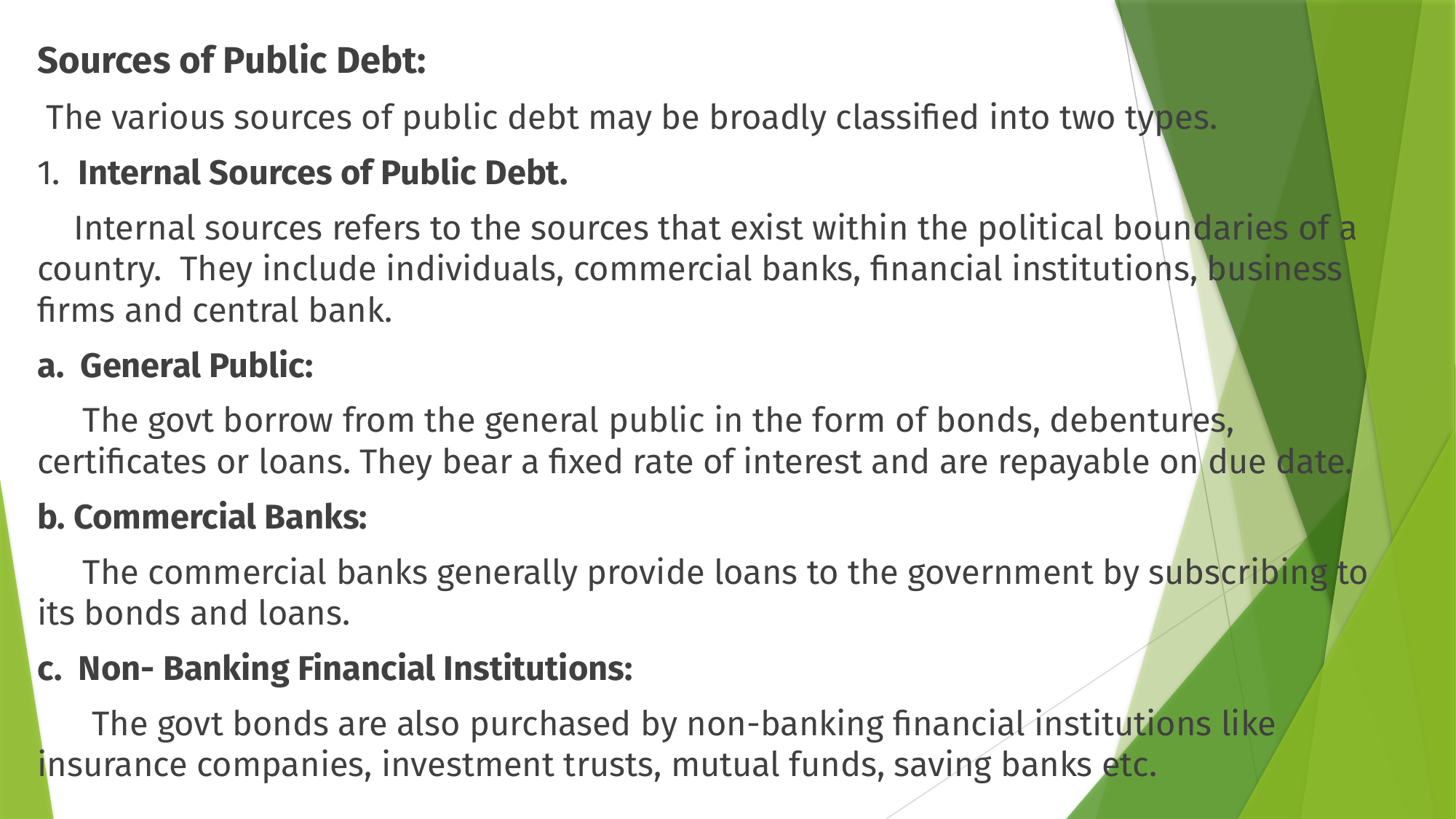

Sources of Public Debt:
 The various sources of public debt may be broadly classified into two types.
1.  Internal Sources of Public Debt.
    Internal sources refers to the sources that exist within the political boundaries of a country.  They include individuals, commercial banks, financial institutions, business firms and central bank.
a.  General Public:
     The govt borrow from the general public in the form of bonds, debentures, certificates or loans. They bear a fixed rate of interest and are repayable on due date.
b. Commercial Banks:
     The commercial banks generally provide loans to the government by subscribing to its bonds and loans.
c.  Non- Banking Financial Institutions:
      The govt bonds are also purchased by non-banking financial institutions like insurance companies, investment trusts, mutual funds, saving banks etc.